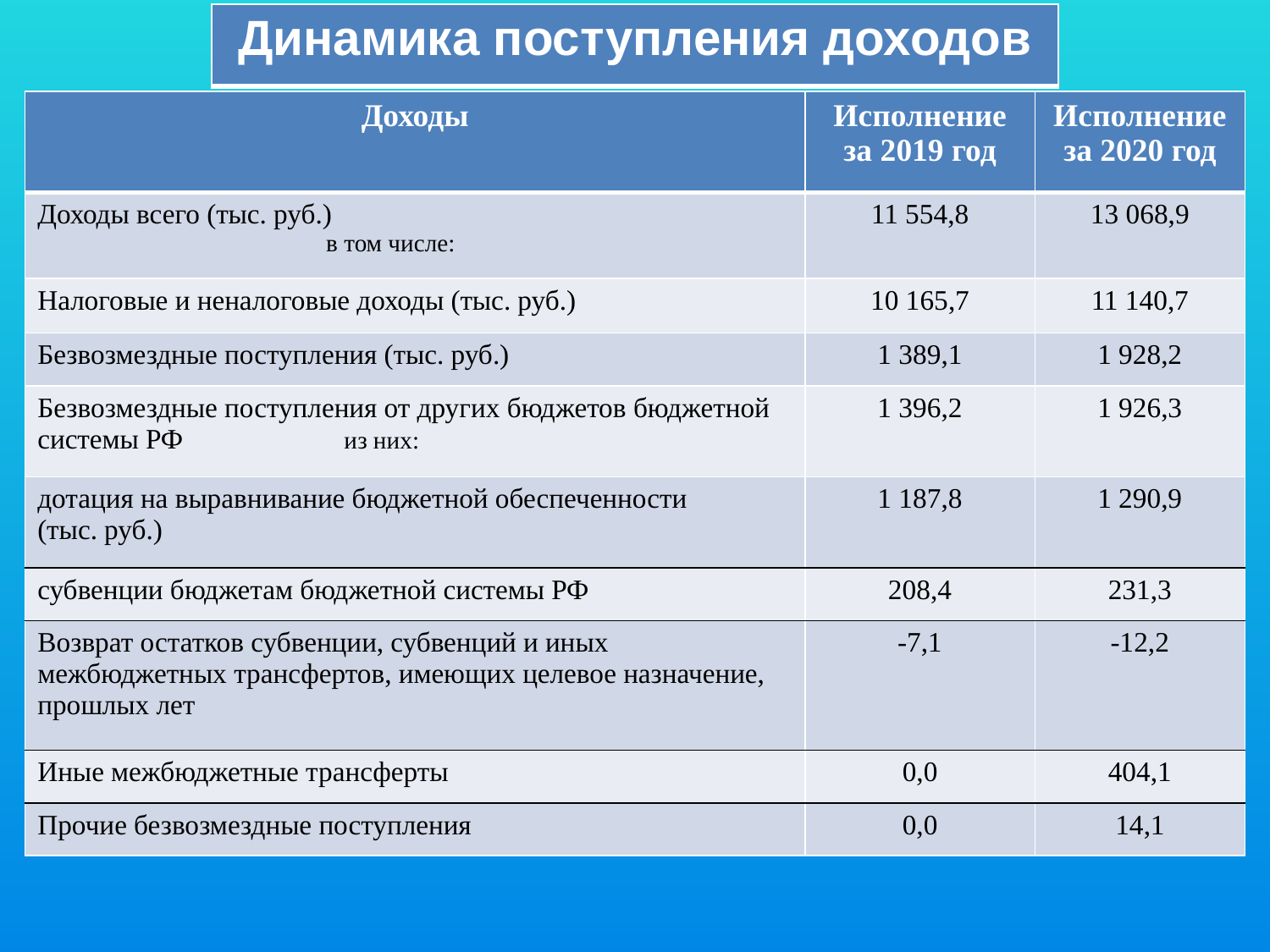

| Динамика поступления доходов |
| --- |
| Доходы | Исполнение за 2019 год | Исполнение за 2020 год |
| --- | --- | --- |
| Доходы всего (тыс. руб.) в том числе: | 11 554,8 | 13 068,9 |
| Налоговые и неналоговые доходы (тыс. руб.) | 10 165,7 | 11 140,7 |
| Безвозмездные поступления (тыс. руб.) | 1 389,1 | 1 928,2 |
| Безвозмездные поступления от других бюджетов бюджетной системы РФ из них: | 1 396,2 | 1 926,3 |
| дотация на выравнивание бюджетной обеспеченности (тыс. руб.) | 1 187,8 | 1 290,9 |
| субвенции бюджетам бюджетной системы РФ | 208,4 | 231,3 |
| Возврат остатков субвенции, субвенций и иных межбюджетных трансфертов, имеющих целевое назначение, прошлых лет | -7,1 | -12,2 |
| Иные межбюджетные трансферты | 0,0 | 404,1 |
| Прочие безвозмездные поступления | 0,0 | 14,1 |